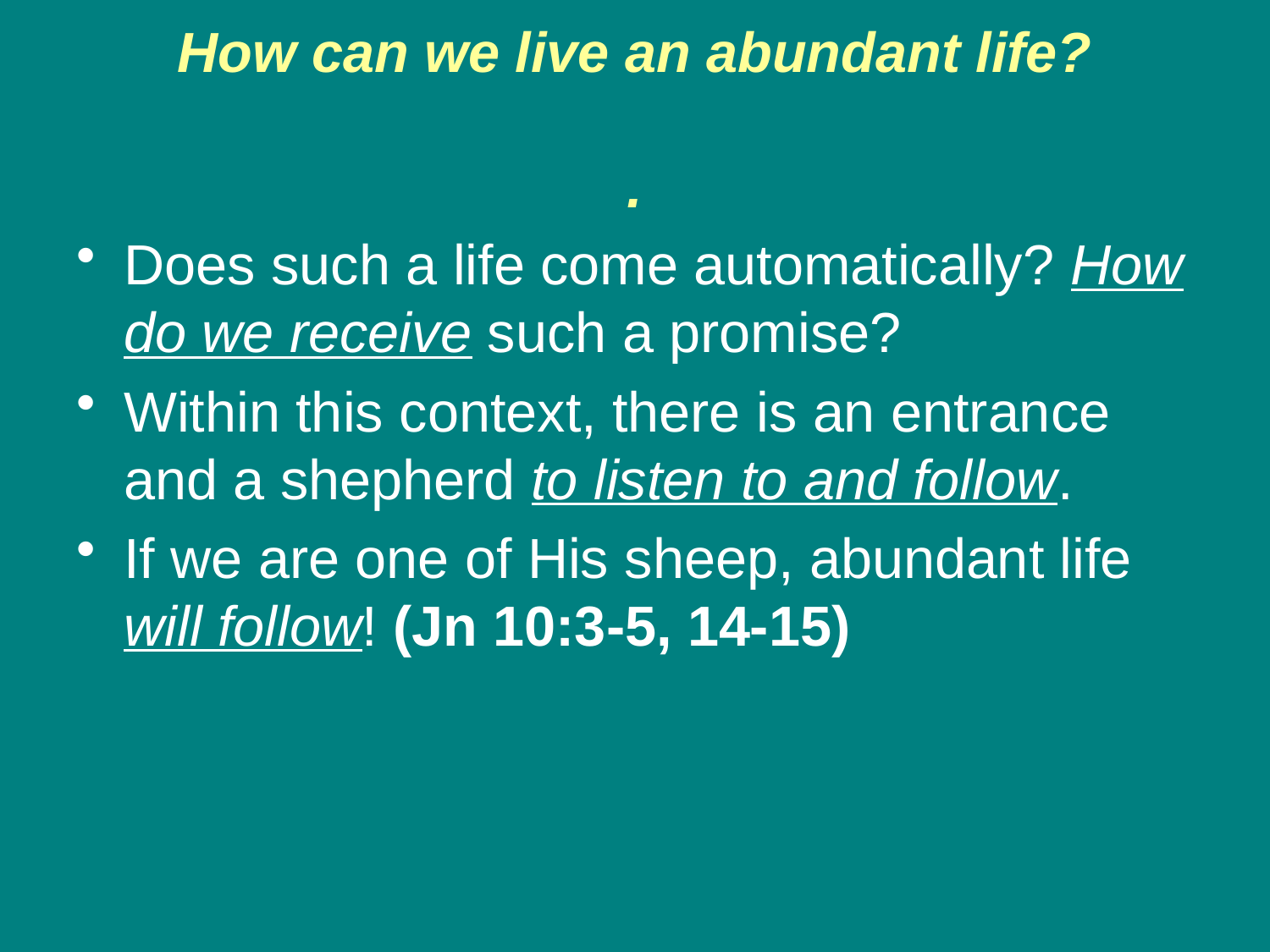

# How can we live an abundant life? .
Does such a life come automatically? How do we receive such a promise?
Within this context, there is an entrance and a shepherd to listen to and follow.
If we are one of His sheep, abundant life will follow! (Jn 10:3-5, 14-15)